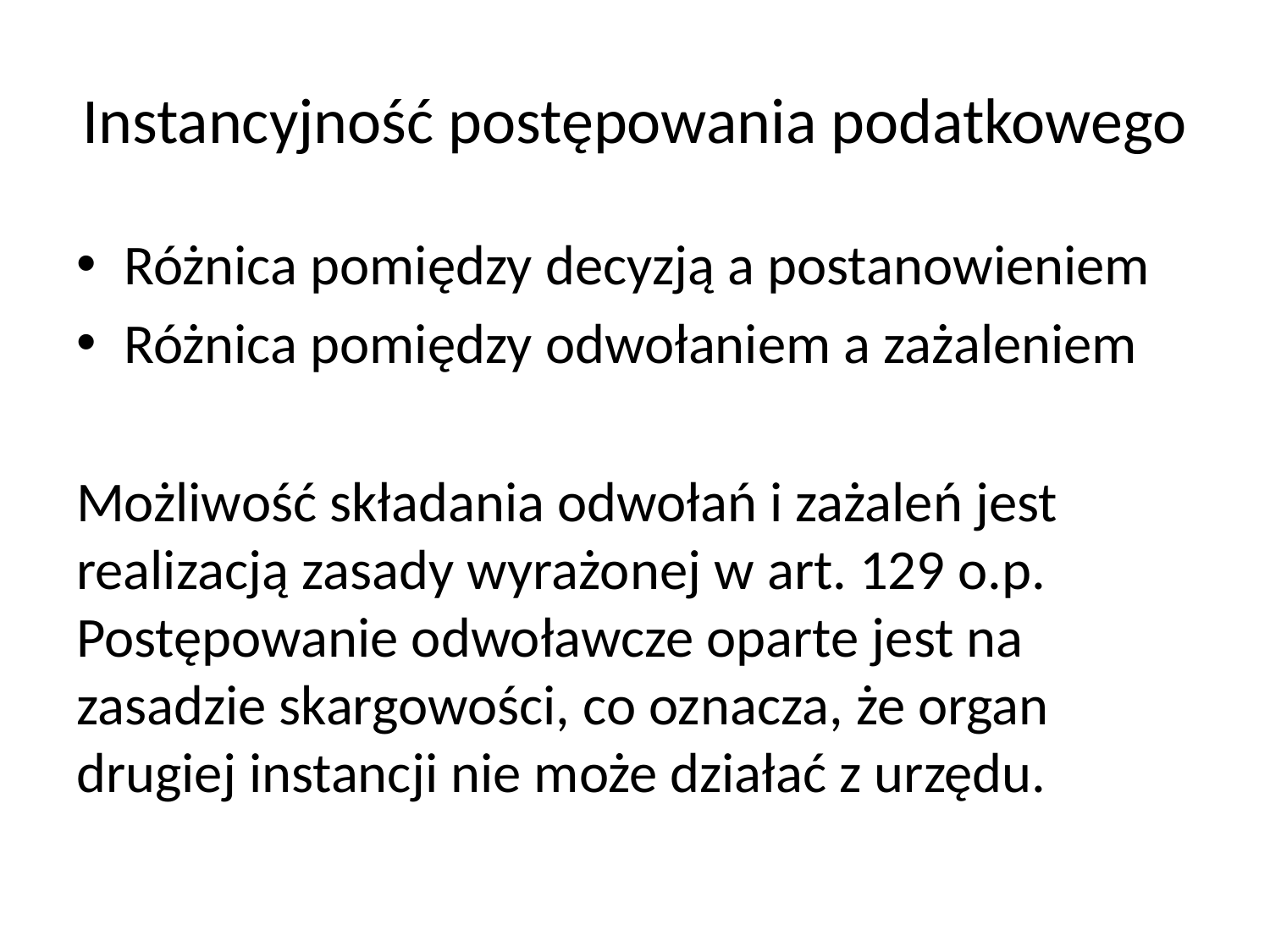

# Instancyjność postępowania podatkowego
Różnica pomiędzy decyzją a postanowieniem
Różnica pomiędzy odwołaniem a zażaleniem

Możliwość składania odwołań i zażaleń jest realizacją zasady wyrażonej w art. 129 o.p. Postępowanie odwoławcze oparte jest na zasadzie skargowości, co oznacza, że organ drugiej instancji nie może działać z urzędu.